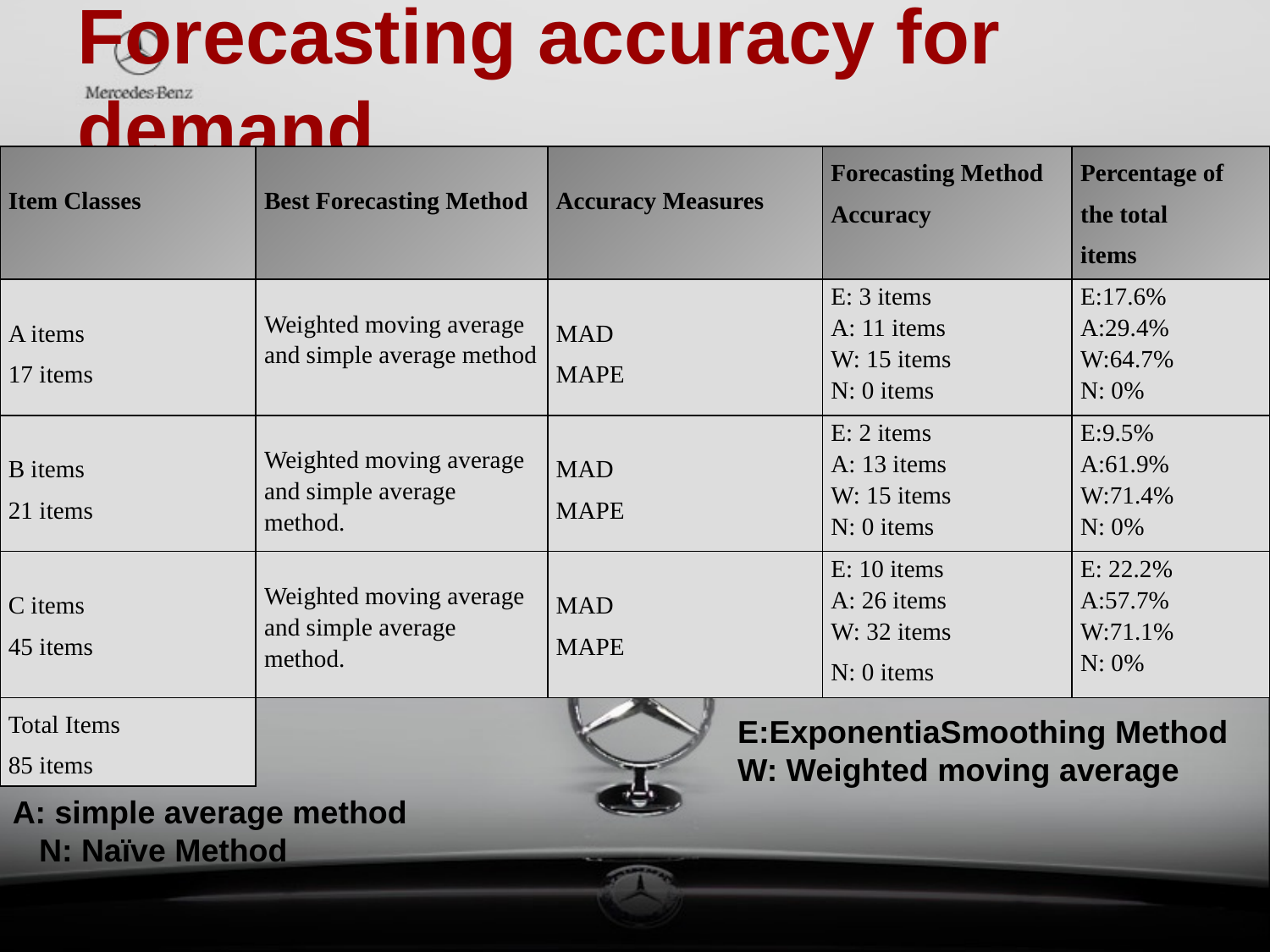

# Forecasting accuracy for demand
| Item Classes | Best Forecasting Method | Accuracy Measures | Forecasting Method Accuracy | Percentage of the total items |
| --- | --- | --- | --- | --- |
| A items 17 items | Weighted moving average and simple average method | MAD MAPE | E: 3 items A: 11 items W: 15 items N: 0 items | E:17.6% A:29.4% W:64.7% N: 0% |
| B items 21 items | Weighted moving average and simple average method. | MAD MAPE | E: 2 items A: 13 items W: 15 items N: 0 items | E:9.5% A:61.9% W:71.4% N: 0% |
| C items 45 items | Weighted moving average and simple average method. | MAD MAPE | E: 10 items A: 26 items W: 32 items N: 0 items | E: 22.2% A:57.7% W:71.1% N: 0% |
| Total Items 85 items |  |  |  |  |
E:ExponentiaSmoothing Method
W: Weighted moving average

A: simple average method                   N: Naïve Method